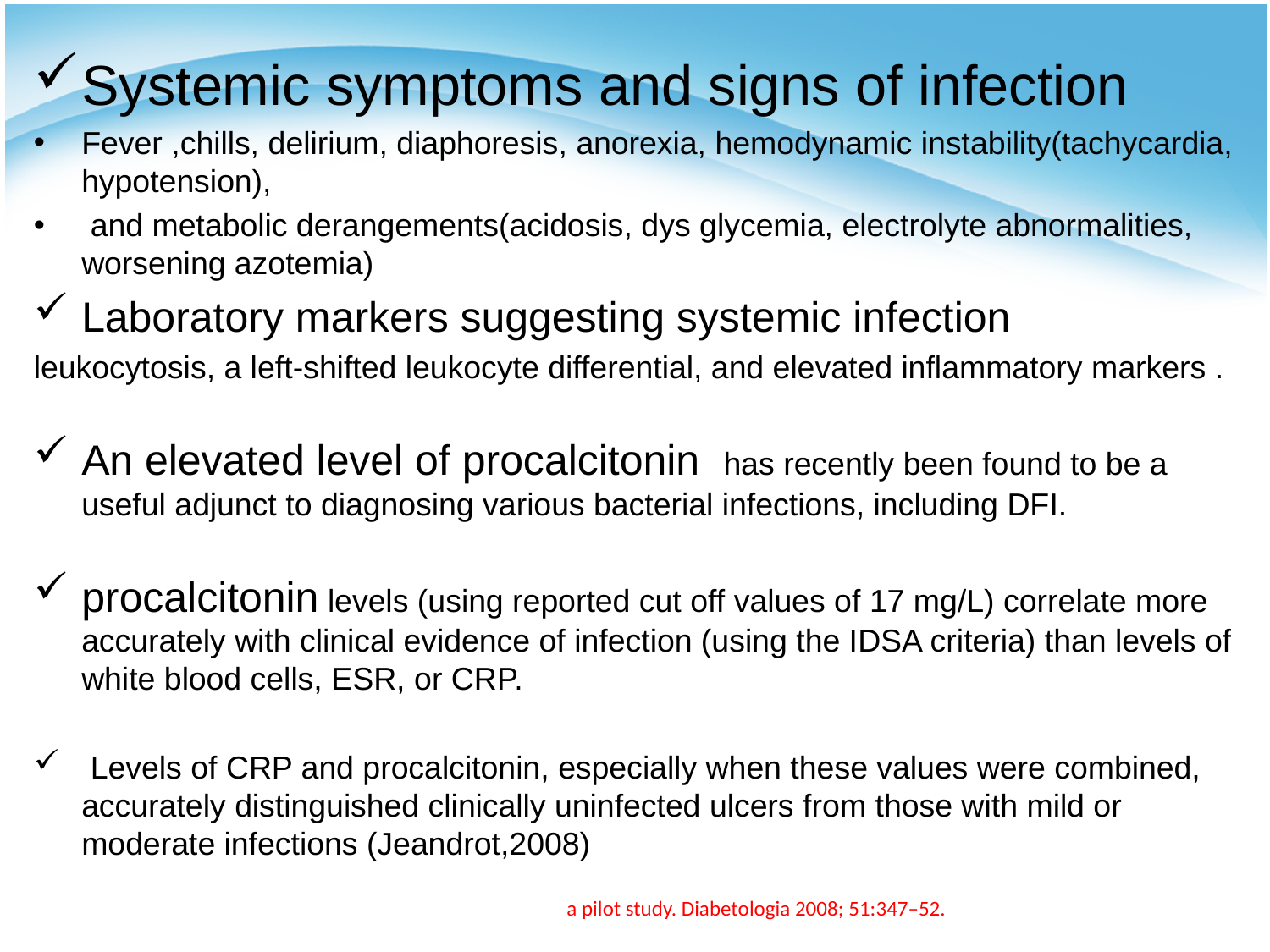

Systemic symptoms and signs of infection
Fever ,chills, delirium, diaphoresis, anorexia, hemodynamic instability(tachycardia, hypotension),
 and metabolic derangements(acidosis, dys glycemia, electrolyte abnormalities, worsening azotemia)
Laboratory markers suggesting systemic infection
leukocytosis, a left-shifted leukocyte differential, and elevated inflammatory markers .

An elevated level of procalcitonin  has recently been found to be a useful adjunct to diagnosing various bacterial infections, including DFI.

procalcitonin levels (using reported cut off values of 17 mg/L) correlate more accurately with clinical evidence of infection (using the IDSA criteria) than levels of white blood cells, ESR, or CRP.

 Levels of CRP and procalcitonin, especially when these values were combined, accurately distinguished clinically uninfected ulcers from those with mild or moderate infections (Jeandrot,2008)
a pilot study. Diabetologia 2008; 51:347–52.